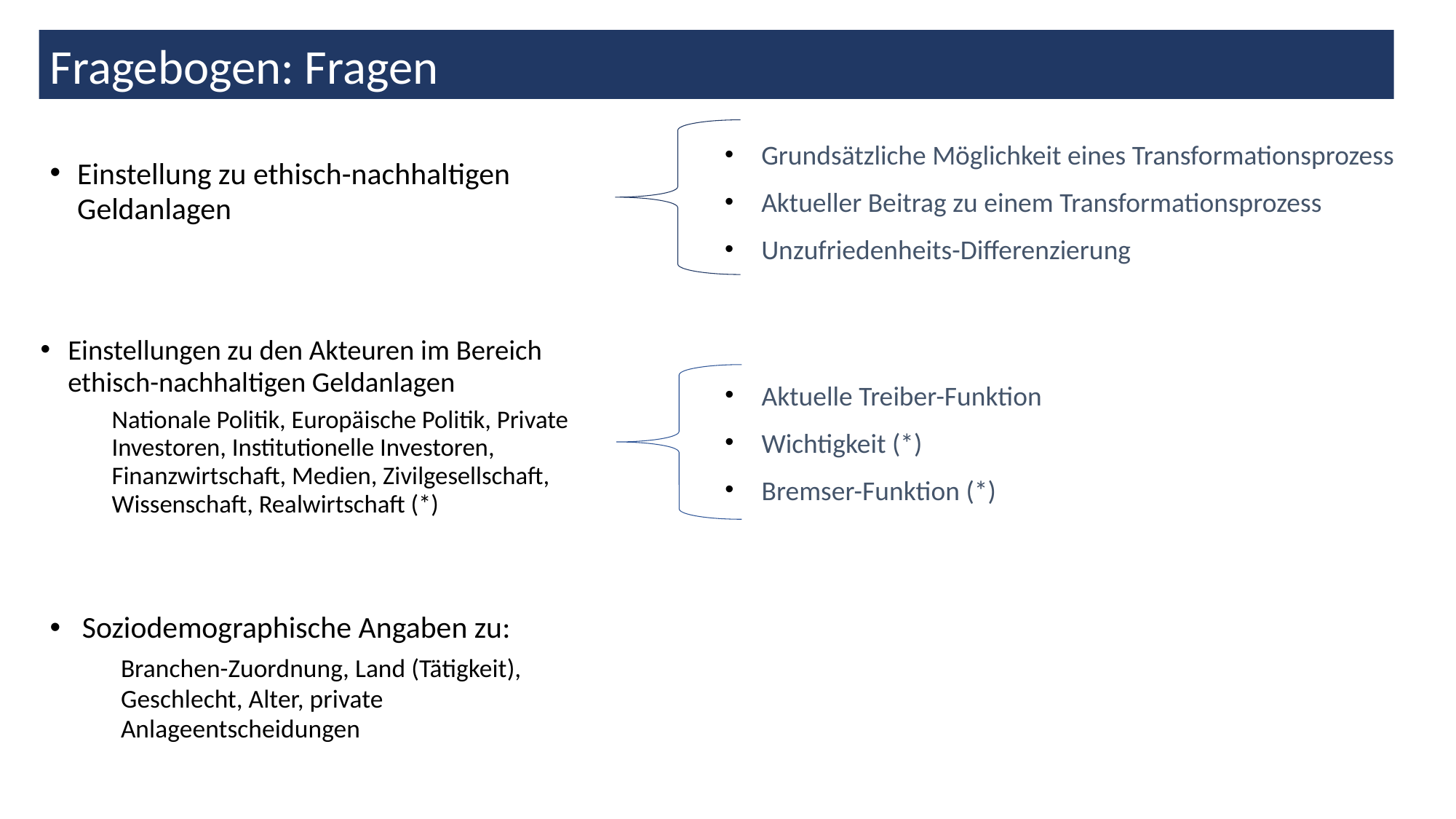

Fragebogen: Fragen

Grundsätzliche Möglichkeit eines Transformationsprozess
Aktueller Beitrag zu einem Transformationsprozess
Unzufriedenheits-Differenzierung
Einstellung zu ethisch-nachhaltigen Geldanlagen
Einstellungen zu den Akteuren im Bereich ethisch-nachhaltigen Geldanlagen
Nationale Politik, Europäische Politik, Private Investoren, Institutionelle Investoren, Finanzwirtschaft, Medien, Zivilgesellschaft, Wissenschaft, Realwirtschaft (*)
Aktuelle Treiber-Funktion
Wichtigkeit (*)
Bremser-Funktion (*)

Soziodemographische Angaben zu:
Branchen-Zuordnung, Land (Tätigkeit), Geschlecht, Alter, private Anlageentscheidungen